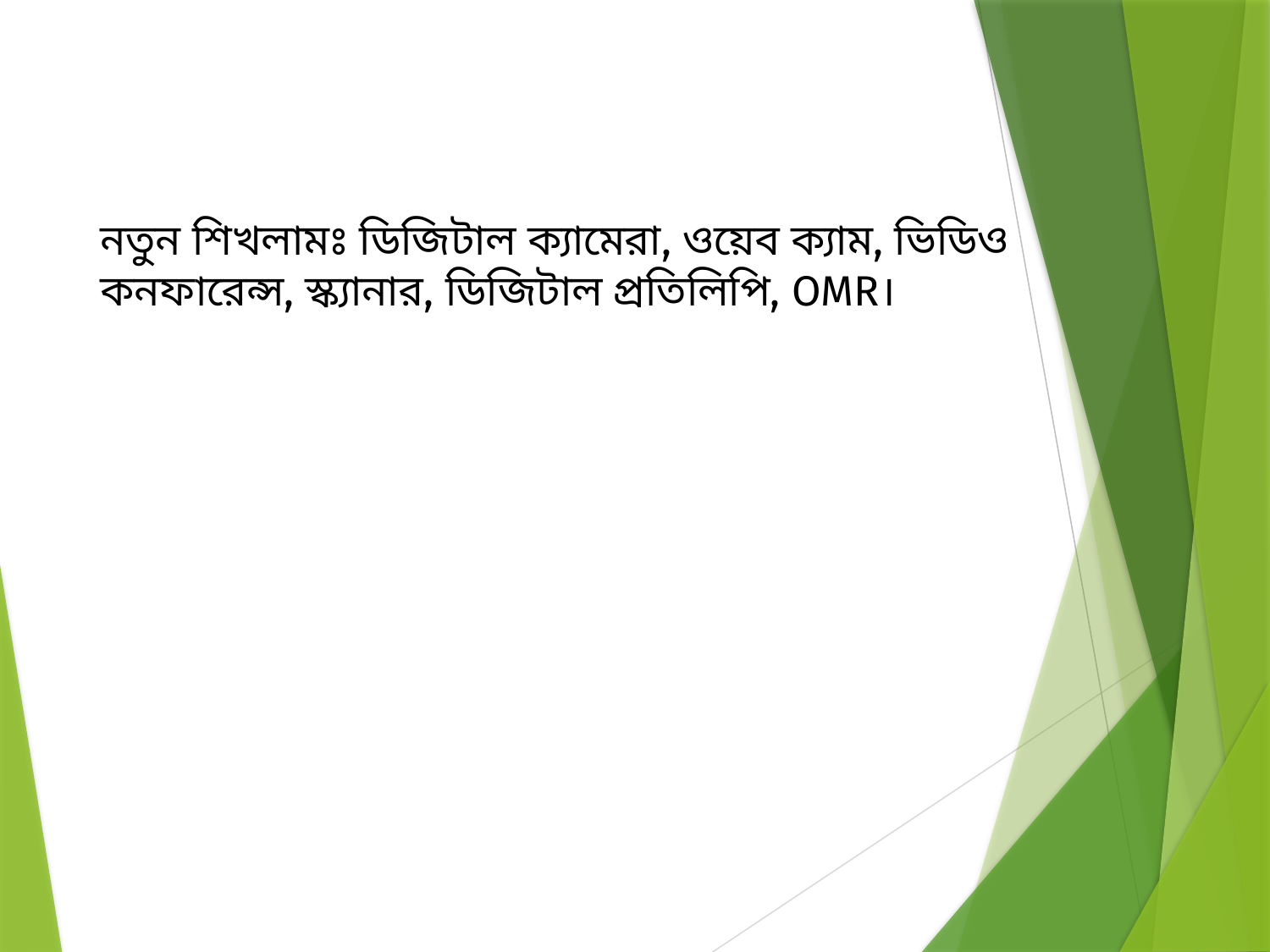

নতুন শিখলামঃ ডিজিটাল ক্যামেরা, ওয়েব ক্যাম, ভিডিও কনফারেন্স, স্ক্যানার, ডিজিটাল প্রতিলিপি, OMR।